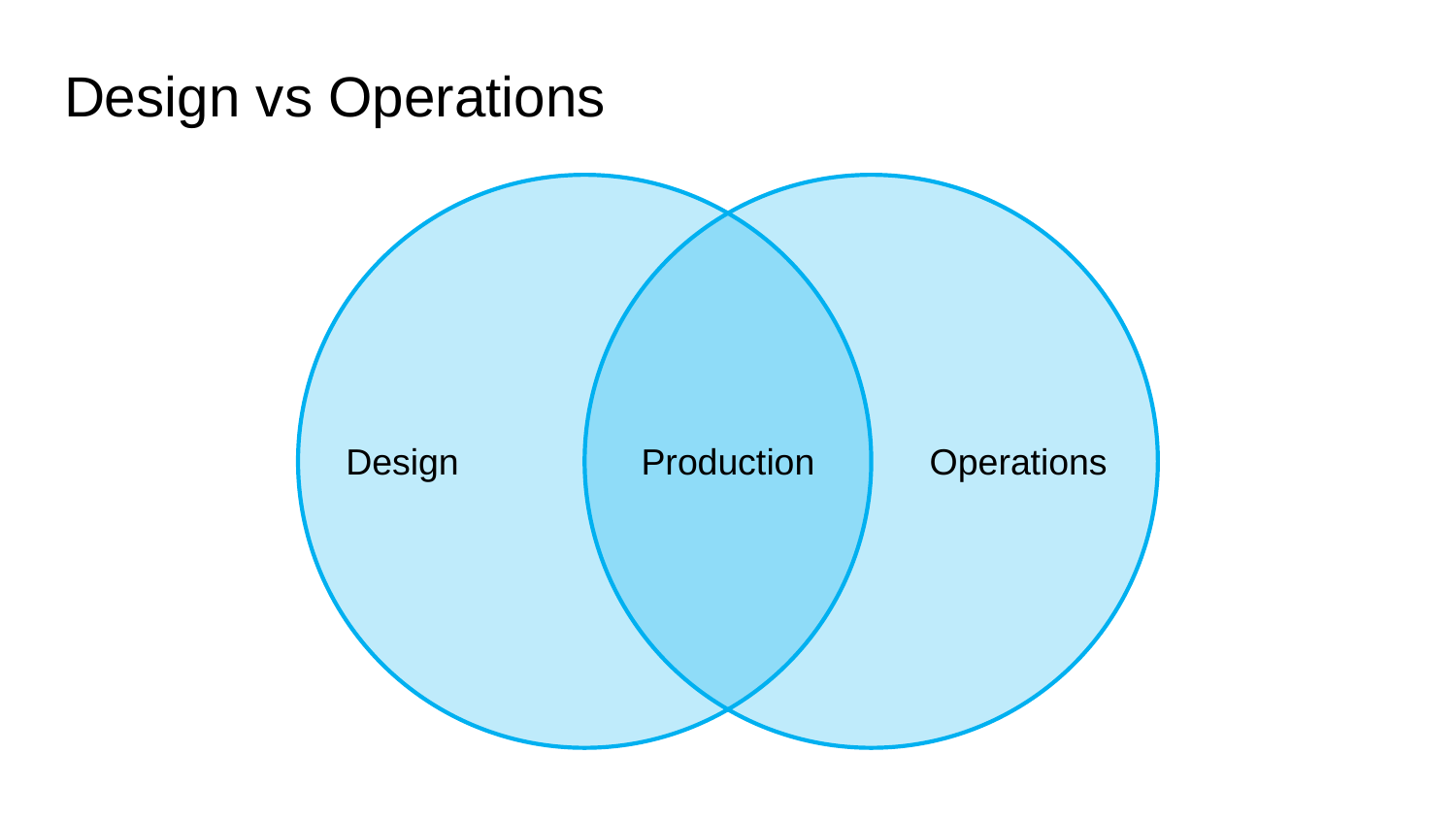

# Design vs Operations

Design
Production
Operations